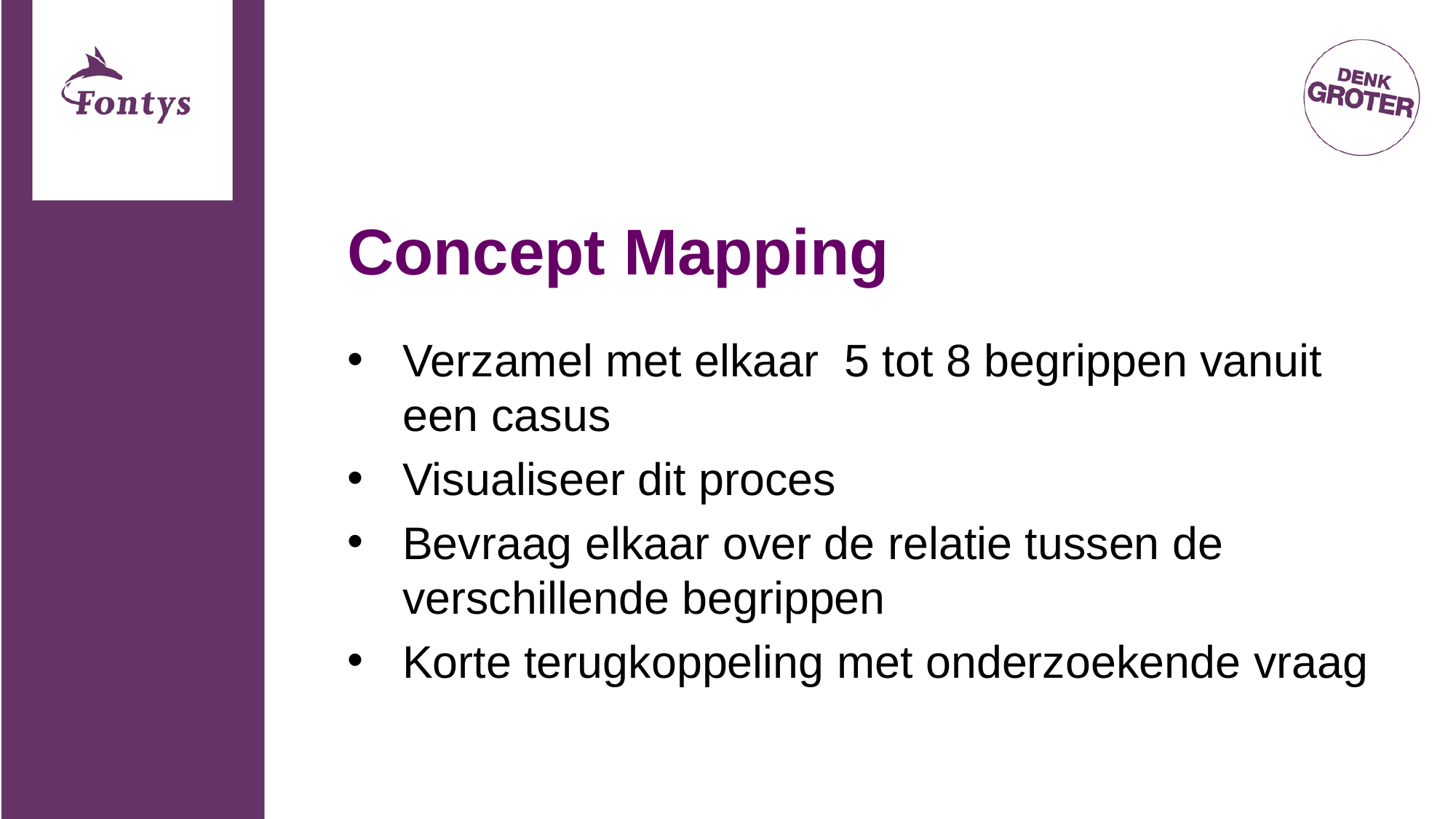

# Concept Mapping
Verzamel met elkaar  5 tot 8 begrippen vanuit een casus
Visualiseer dit proces
Bevraag elkaar over de relatie tussen de verschillende begrippen
Korte terugkoppeling met onderzoekende vraag